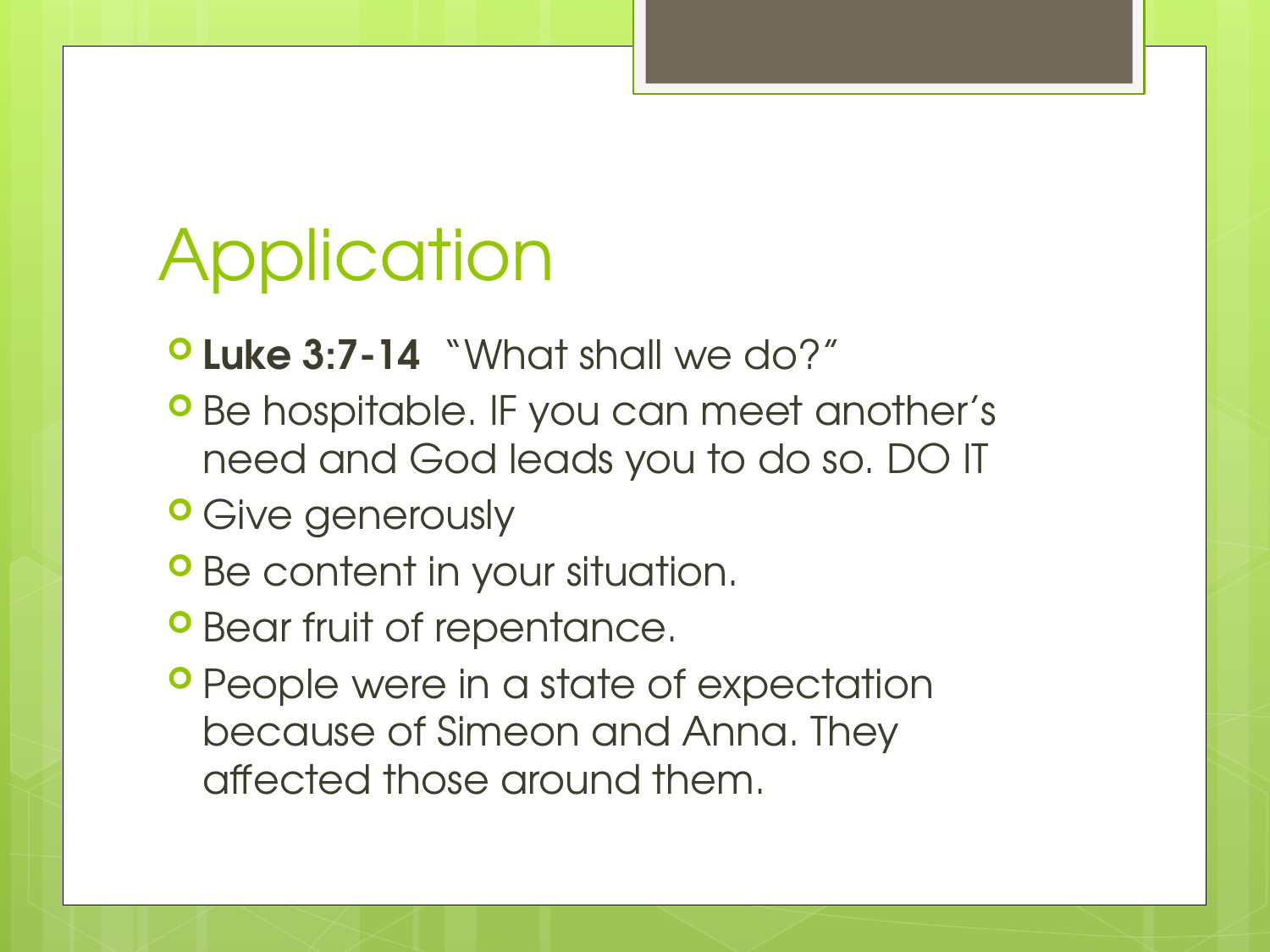

# Application
Luke 3:7-14  “What shall we do?”
Be hospitable. IF you can meet another’s need and God leads you to do so. DO IT
Give generously
Be content in your situation.
Bear fruit of repentance.
People were in a state of expectation because of Simeon and Anna. They affected those around them.